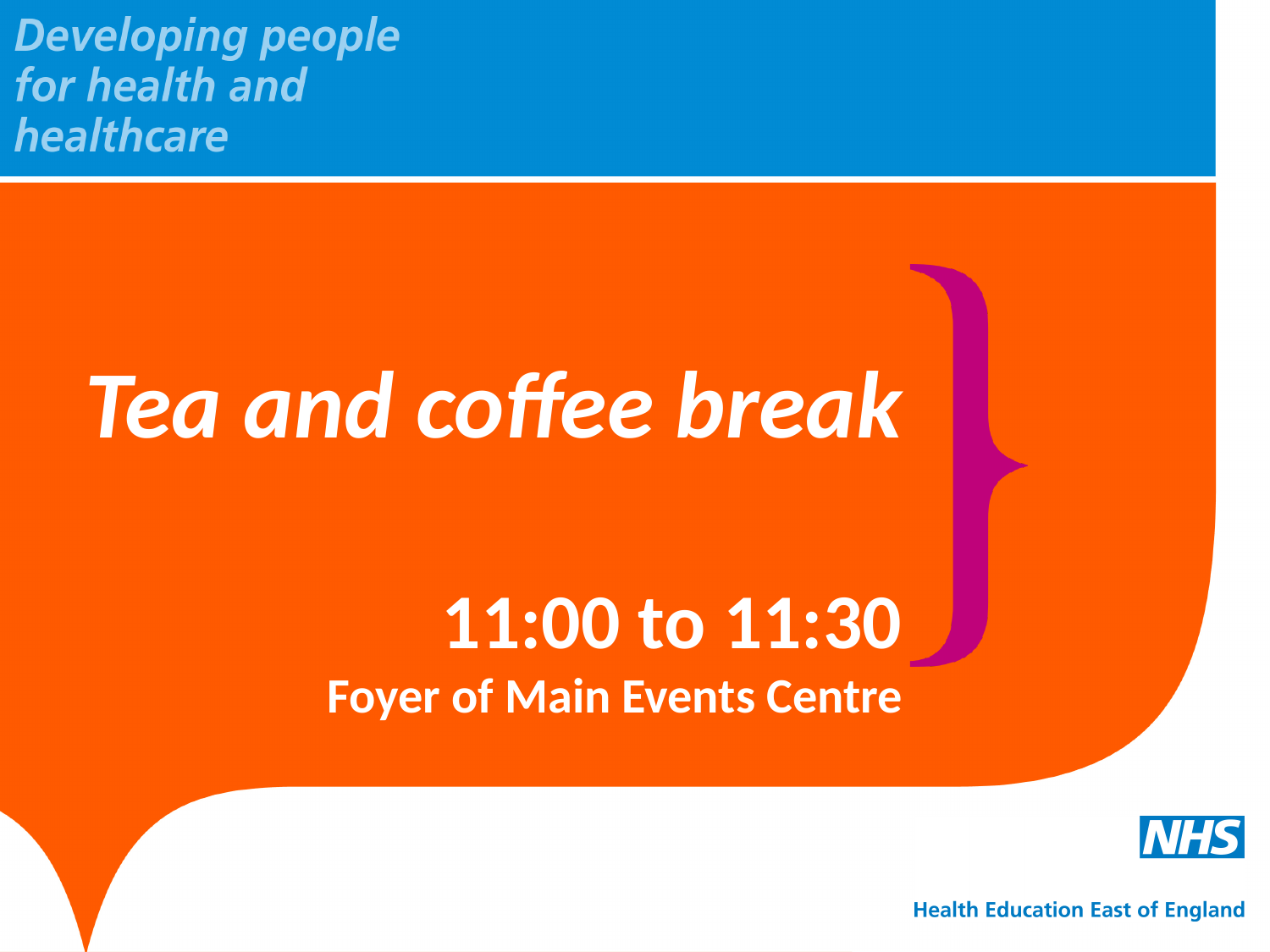

Tea and coffee break
11:00 to 11:30
Foyer of Main Events Centre